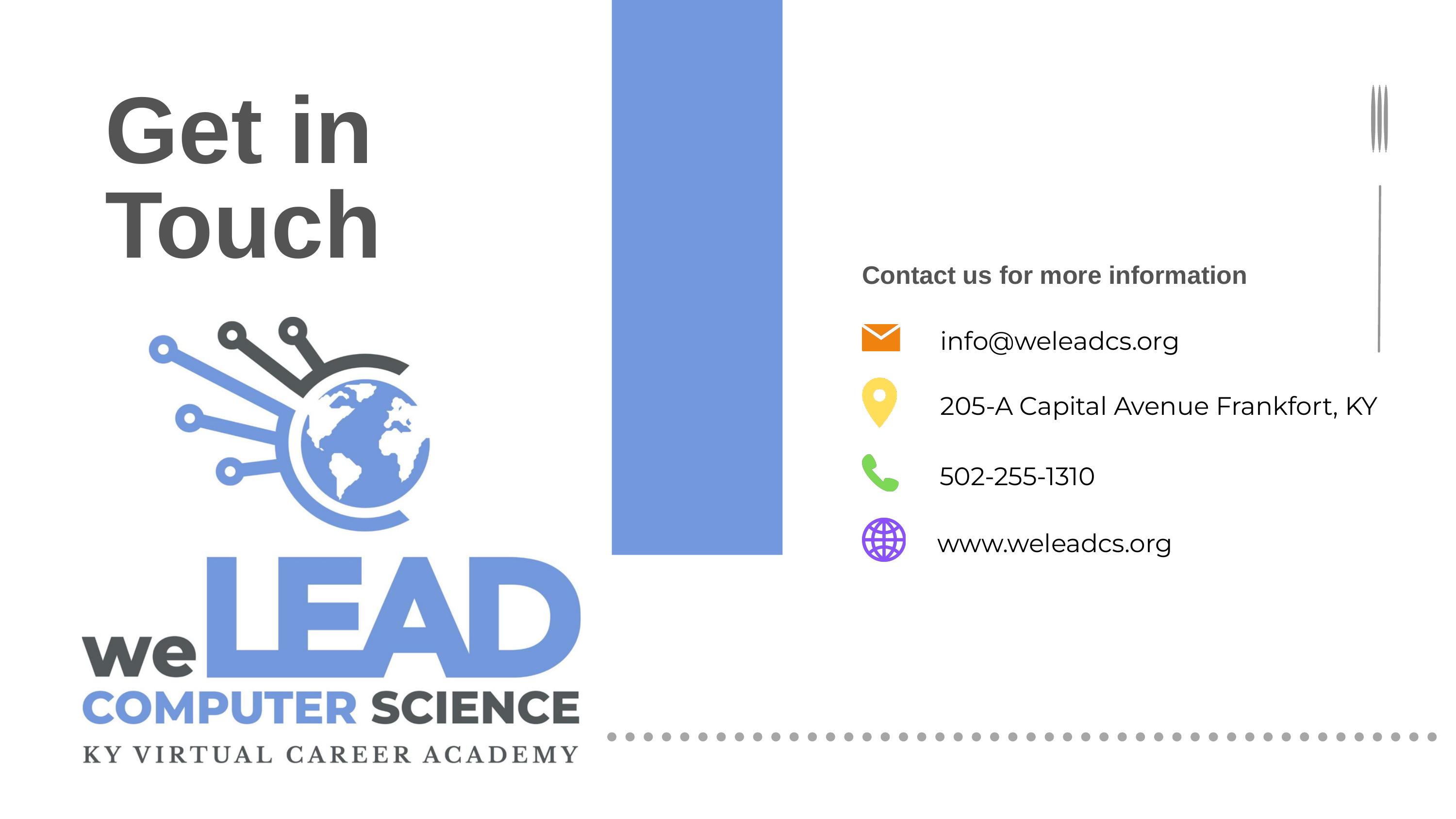

Get in Touch

Contact us for more information

info@weleadcs.org

205-A Capital Avenue Frankfort, KY

502-255-1310

www.weleadcs.org